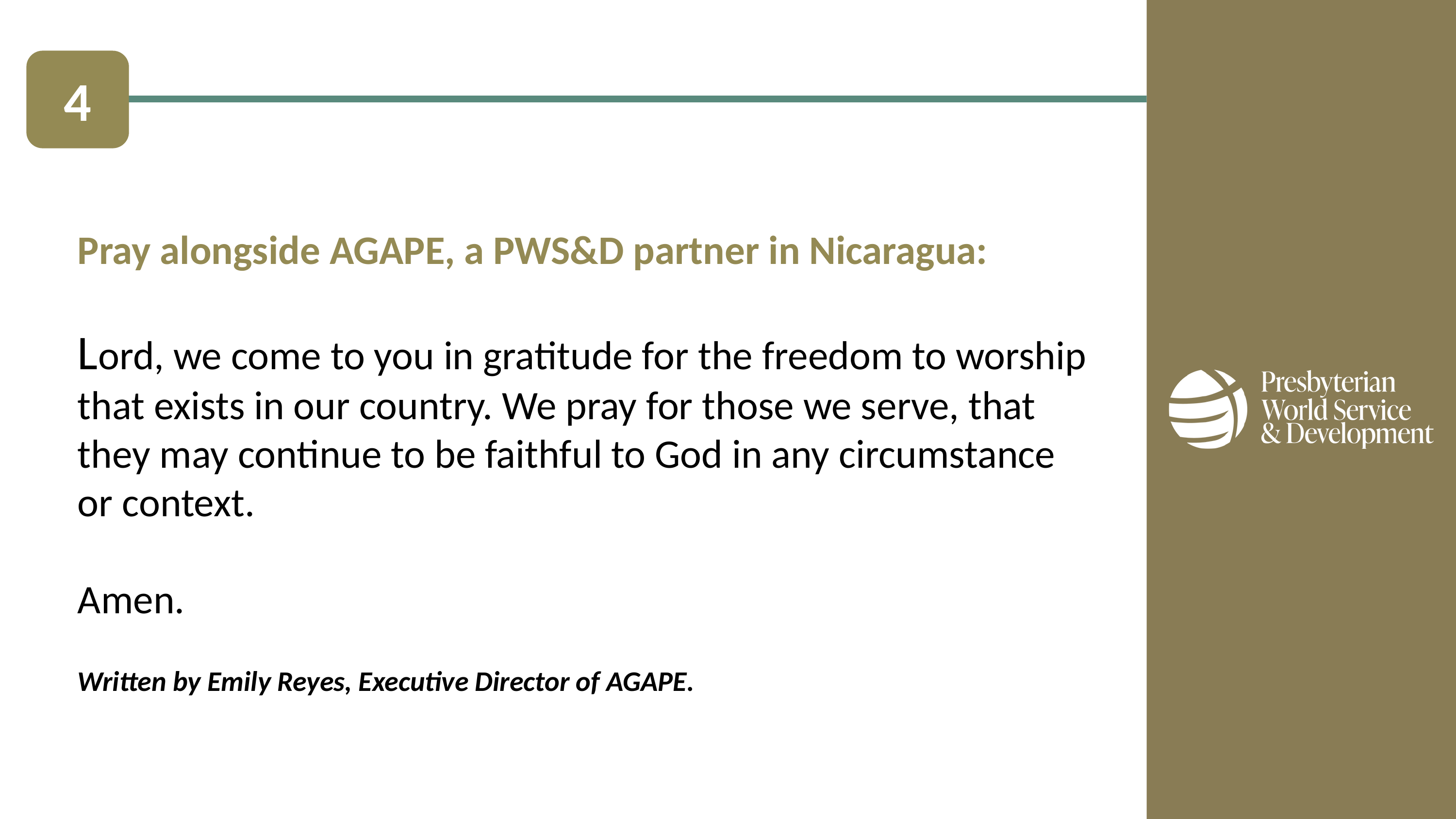

4
Pray alongside AGAPE, a PWS&D partner in Nicaragua:

Lord, we come to you in gratitude for the freedom to worship that exists in our country. We pray for those we serve, that they may continue to be faithful to God in any circumstance or context.

Amen.

Written by Emily Reyes, Executive Director of AGAPE.